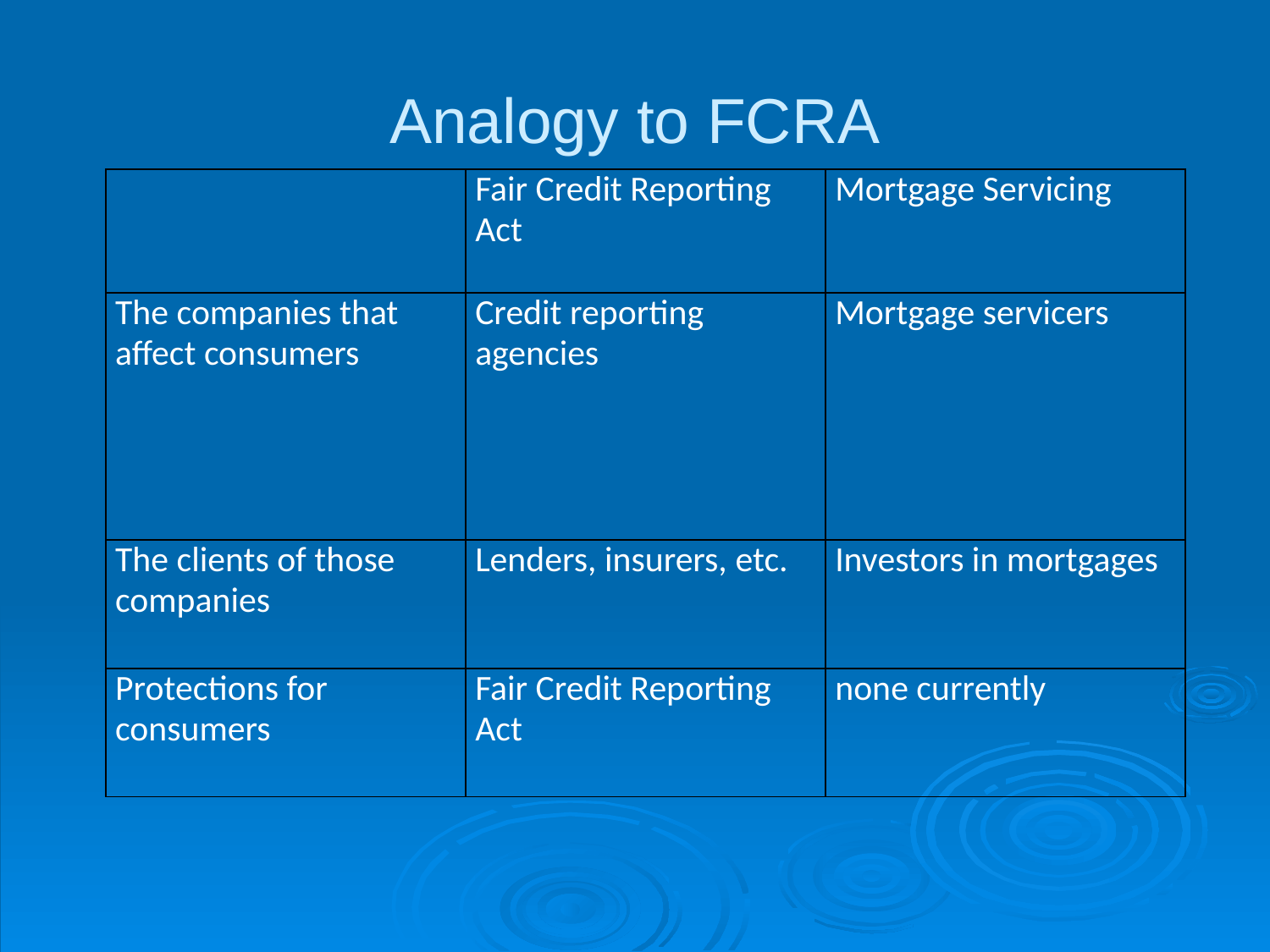

# Analogy to FCRA
|  | Fair Credit Reporting Act | Mortgage Servicing |
| --- | --- | --- |
| The companies that affect consumers | Credit reporting agencies | Mortgage servicers |
| The clients of those companies | Lenders, insurers, etc. | Investors in mortgages |
| Protections for consumers | Fair Credit Reporting Act | none currently |